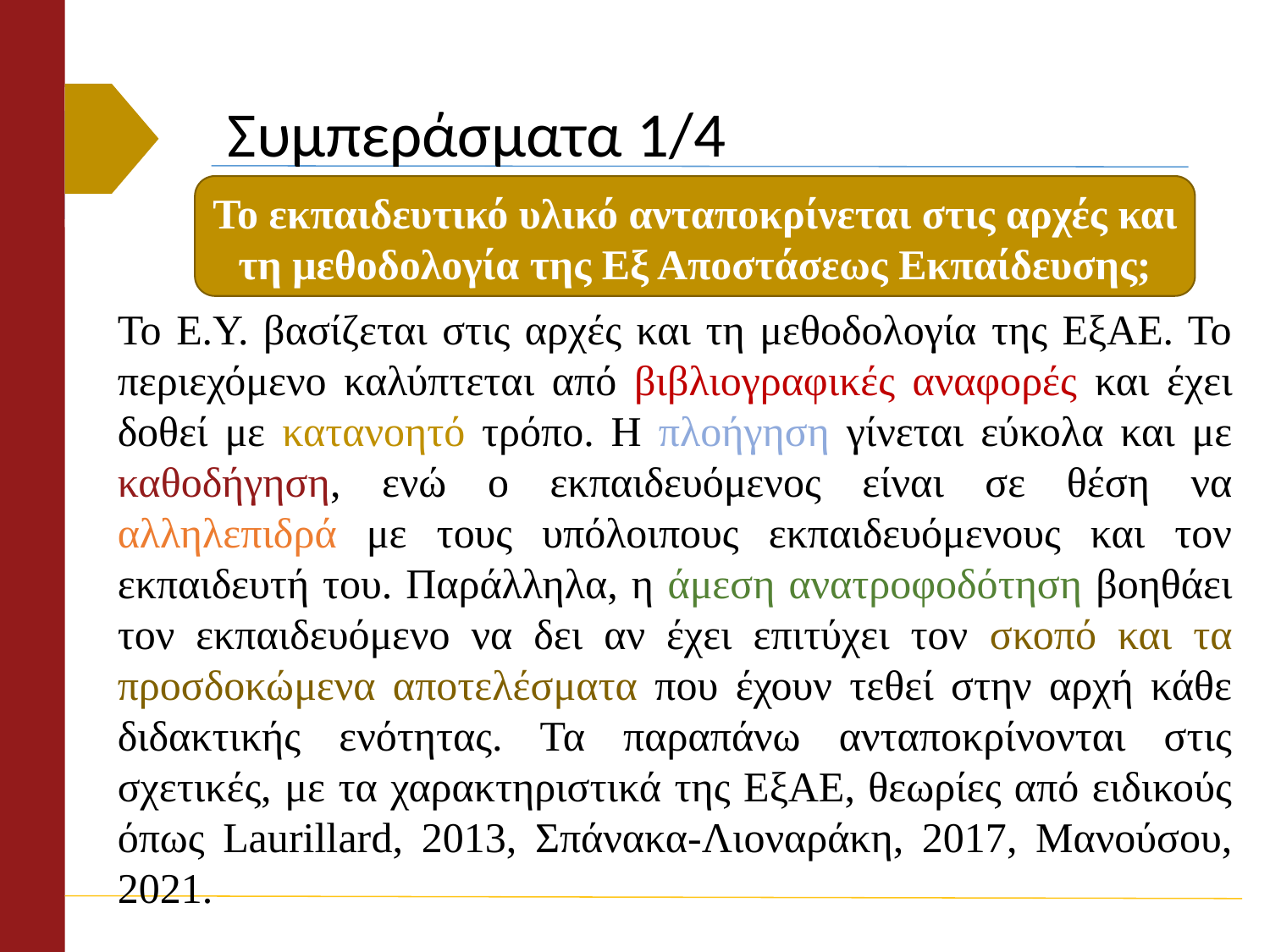

# Συμπεράσματα 1/4

Το εκπαιδευτικό υλικό ανταποκρίνεται στις αρχές και τη μεθοδολογία της Εξ Αποστάσεως Εκπαίδευσης;
Το Ε.Υ. βασίζεται στις αρχές και τη μεθοδολογία της ΕξΑΕ. Το περιεχόμενο καλύπτεται από βιβλιογραφικές αναφορές και έχει δοθεί με κατανοητό τρόπο. Η πλοήγηση γίνεται εύκολα και με καθοδήγηση, ενώ ο εκπαιδευόμενος είναι σε θέση να αλληλεπιδρά με τους υπόλοιπους εκπαιδευόμενους και τον εκπαιδευτή του. Παράλληλα, η άμεση ανατροφοδότηση βοηθάει τον εκπαιδευόμενο να δει αν έχει επιτύχει τον σκοπό και τα προσδοκώμενα αποτελέσματα που έχουν τεθεί στην αρχή κάθε διδακτικής ενότητας. Τα παραπάνω ανταποκρίνονται στις σχετικές, με τα χαρακτηριστικά της ΕξΑΕ, θεωρίες από ειδικούς όπως Laurillard, 2013, Σπάνακα-Λιοναράκη, 2017, Μανούσου, 2021.